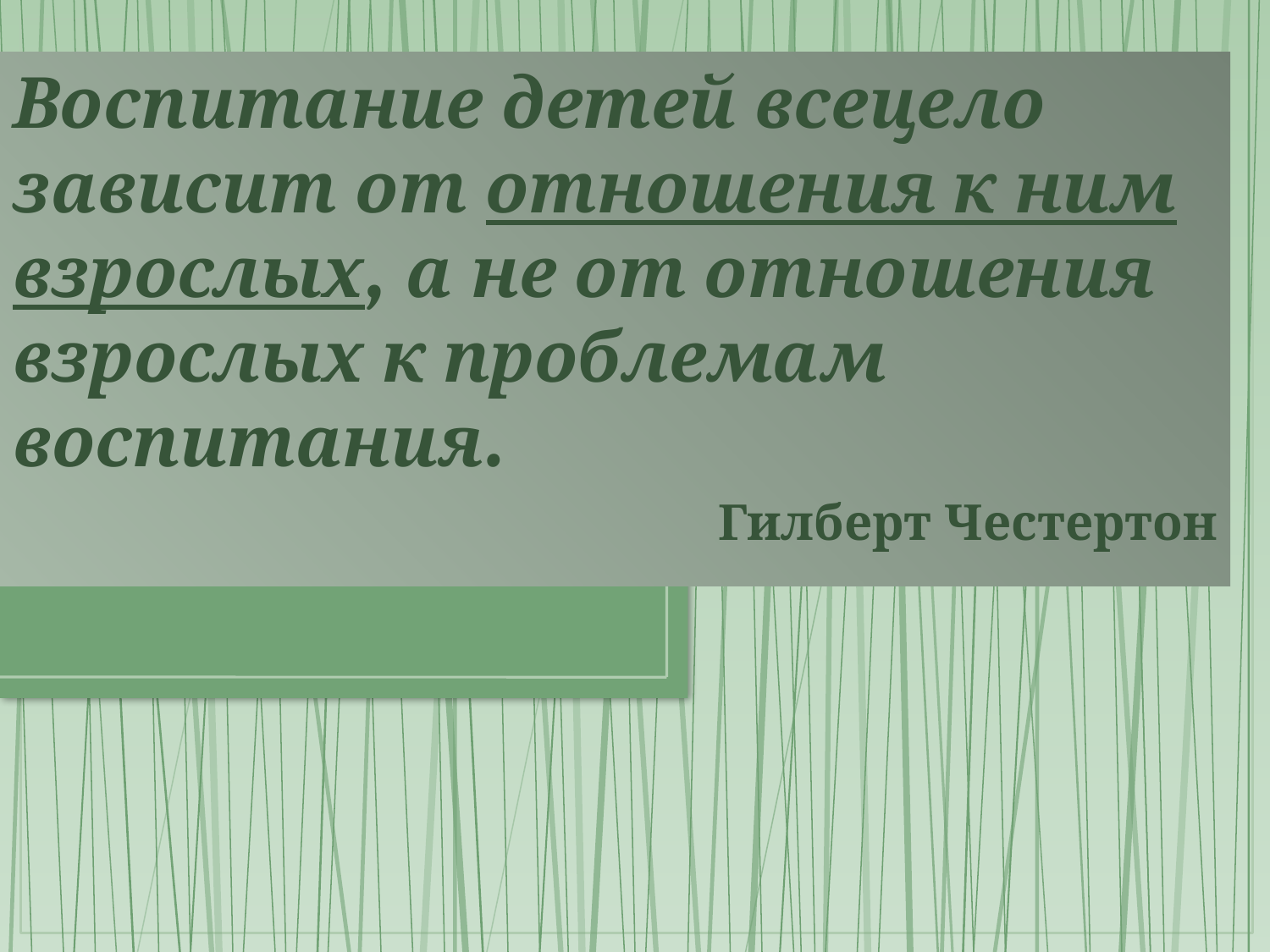

Воспитание детей всецело зависит от отношения к ним взрослых, а не от отношения взрослых к проблемам воспитания.
Гилберт Честертон